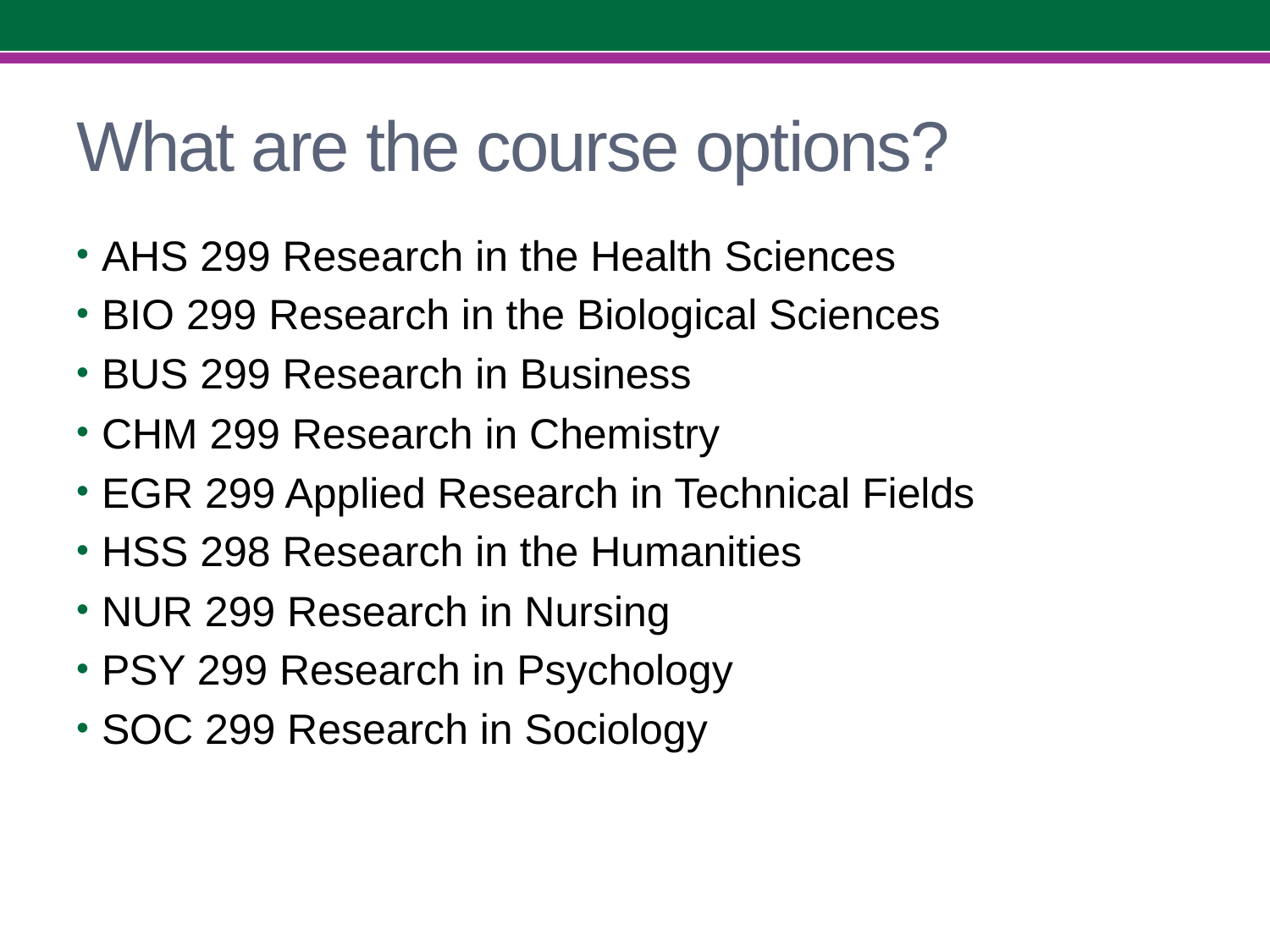

# What are the course options?
AHS 299 Research in the Health Sciences
BIO 299 Research in the Biological Sciences
BUS 299 Research in Business
CHM 299 Research in Chemistry
EGR 299 Applied Research in Technical Fields
HSS 298 Research in the Humanities
NUR 299 Research in Nursing
PSY 299 Research in Psychology
SOC 299 Research in Sociology